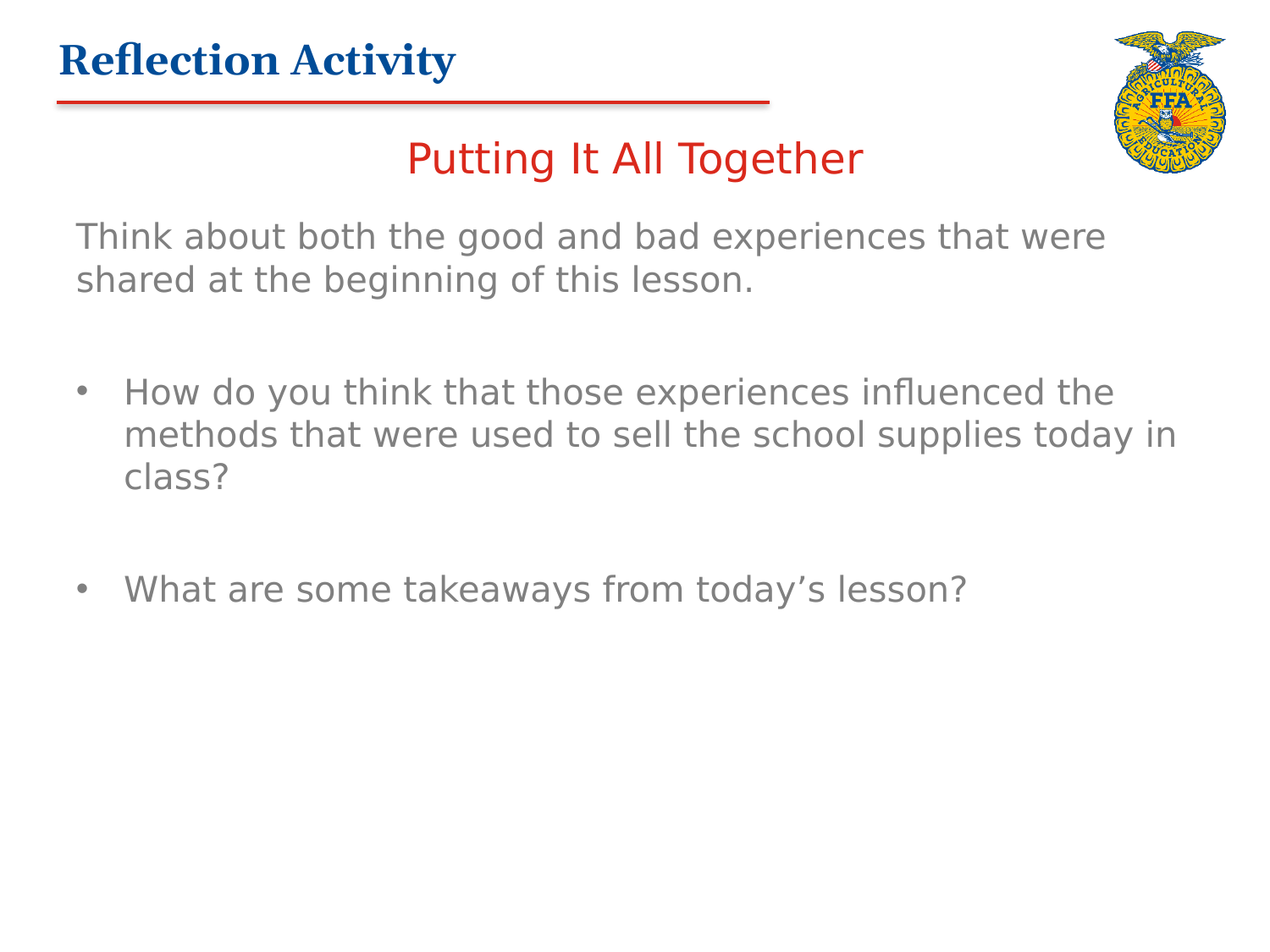

# Reflection Activity
Putting It All Together
Think about both the good and bad experiences that were shared at the beginning of this lesson.

How do you think that those experiences influenced the methods that were used to sell the school supplies today in class?

What are some takeaways from today’s lesson?